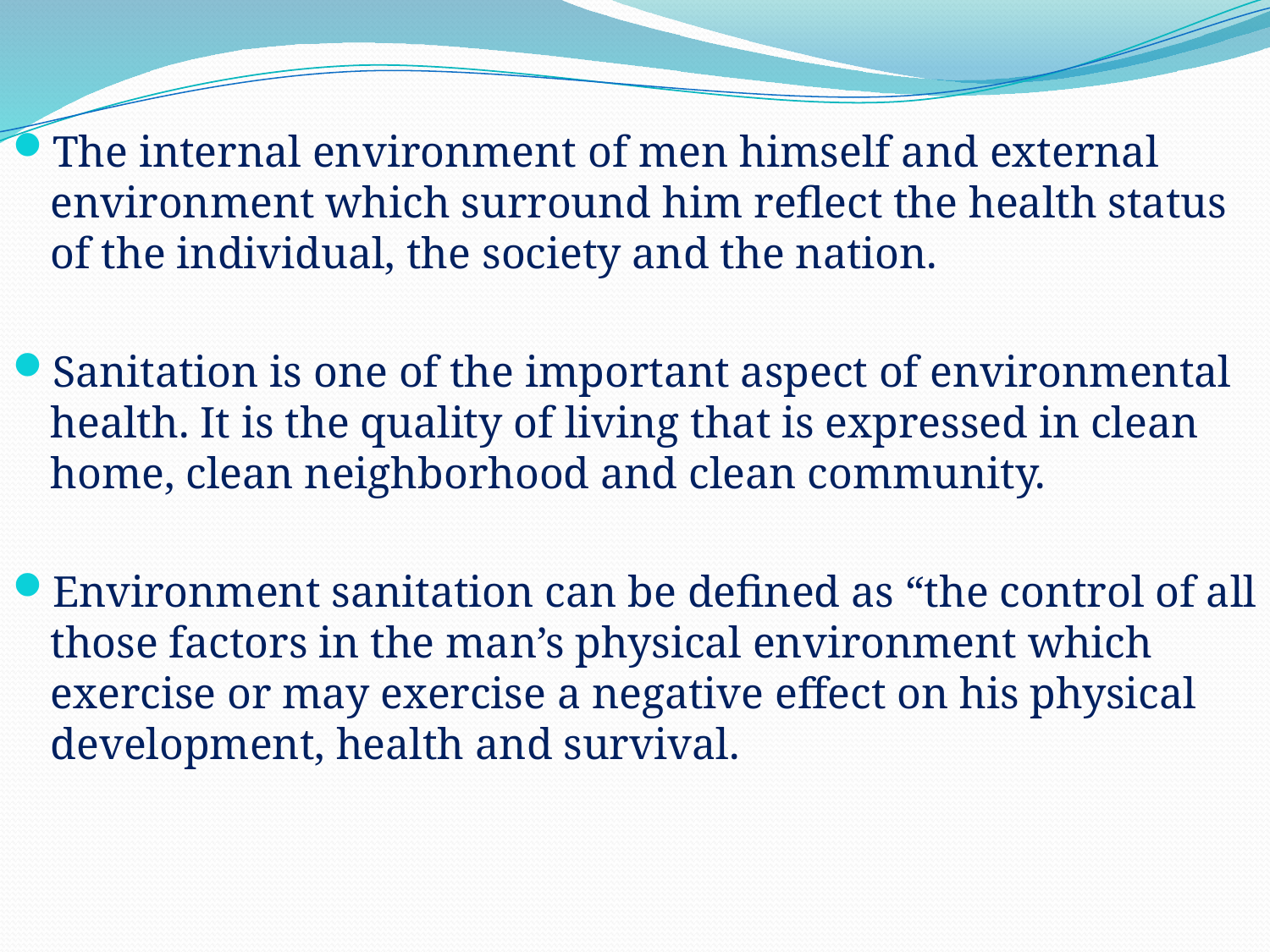

The internal environment of men himself and external environment which surround him reflect the health status of the individual, the society and the nation.

Sanitation is one of the important aspect of environmental health. It is the quality of living that is expressed in clean home, clean neighborhood and clean community.

Environment sanitation can be defined as “the control of all those factors in the man’s physical environment which exercise or may exercise a negative effect on his physical development, health and survival.